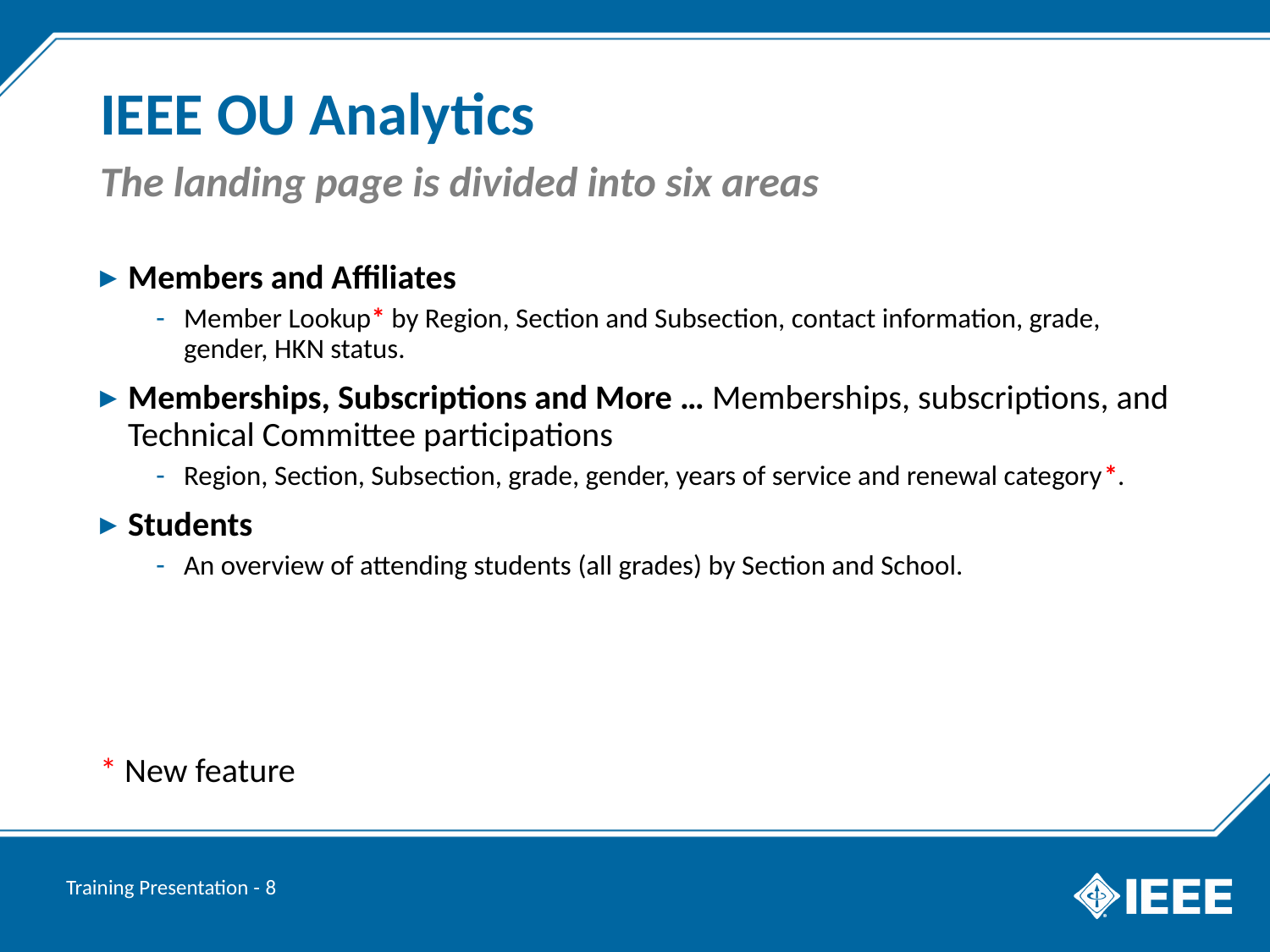

# IEEE OU Analytics
The landing page is divided into six areas
Members and Affiliates
Member Lookup* by Region, Section and Subsection, contact information, grade, gender, HKN status.
Memberships, Subscriptions and More … Memberships, subscriptions, and Technical Committee participations
Region, Section, Subsection, grade, gender, years of service and renewal category*.
Students
An overview of attending students (all grades) by Section and School.

* New feature
Training Presentation - 8